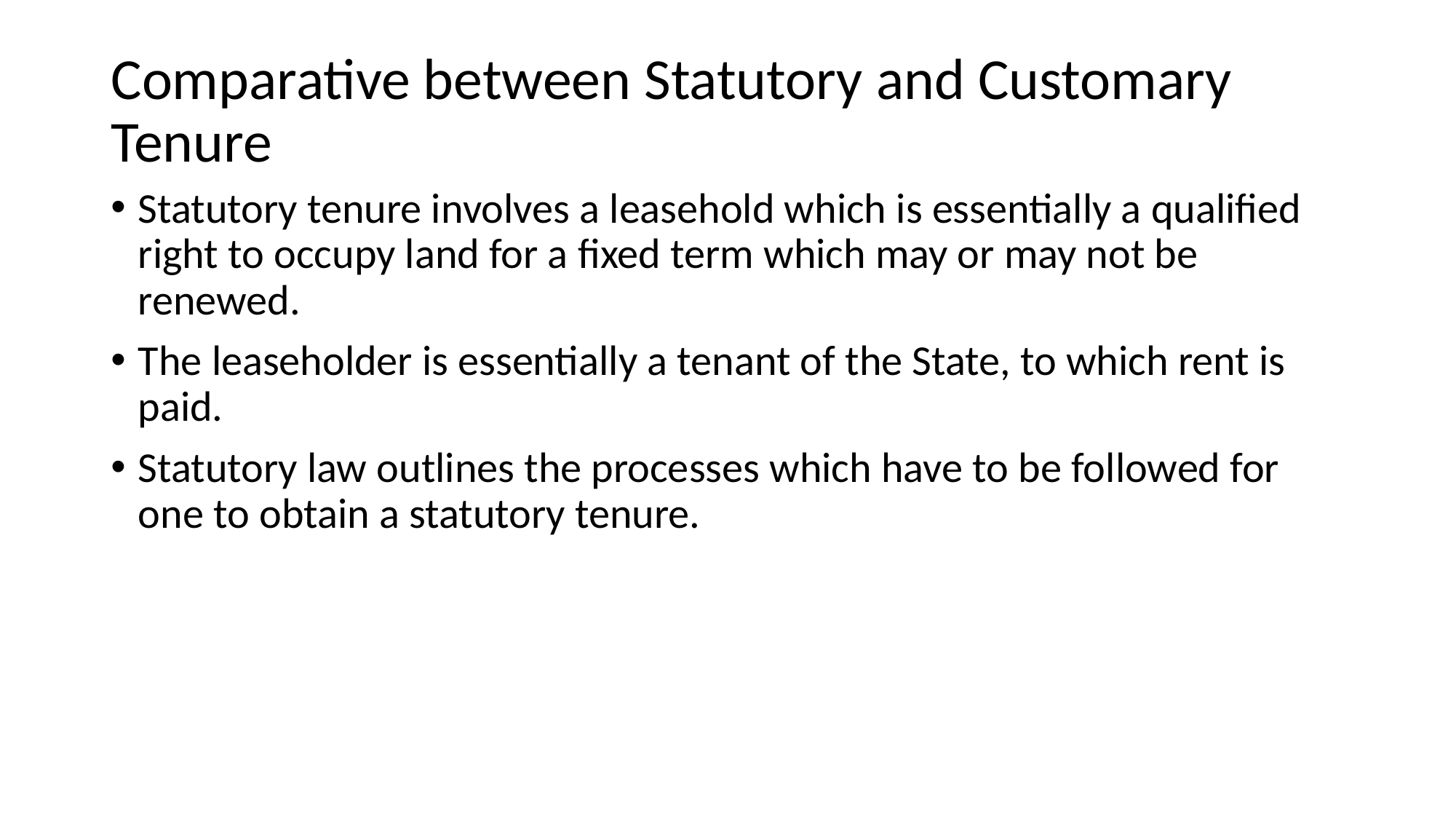

# Comparative between Statutory and Customary Tenure
Statutory tenure involves a leasehold which is essentially a qualified right to occupy land for a fixed term which may or may not be renewed.
The leaseholder is essentially a tenant of the State, to which rent is paid.
Statutory law outlines the processes which have to be followed for one to obtain a statutory tenure.